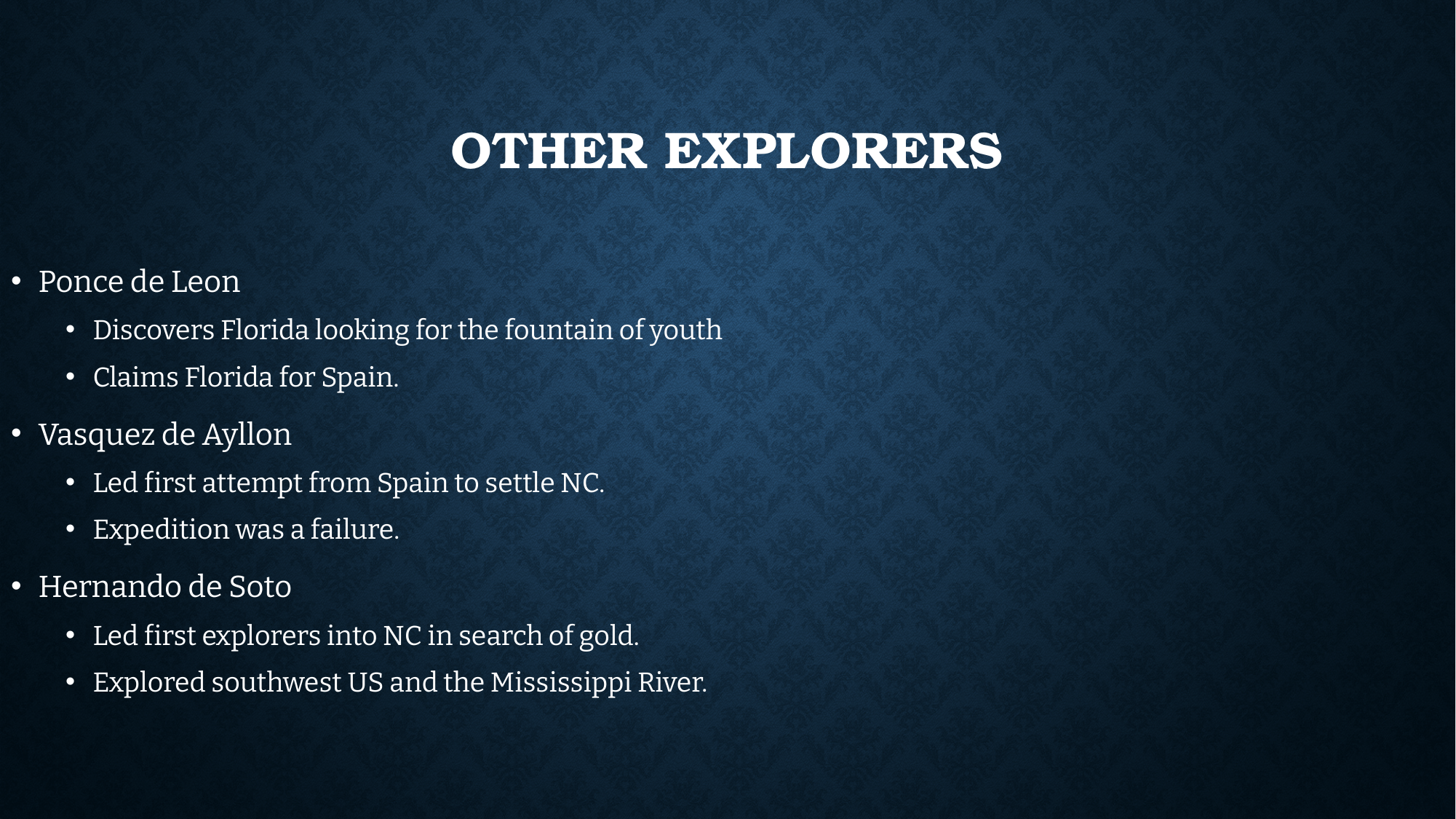

# Other Explorers
Ponce de Leon
Discovers Florida looking for the fountain of youth
Claims Florida for Spain.
Vasquez de Ayllon
Led first attempt from Spain to settle NC.
Expedition was a failure.
Hernando de Soto
Led first explorers into NC in search of gold.
Explored southwest US and the Mississippi River.